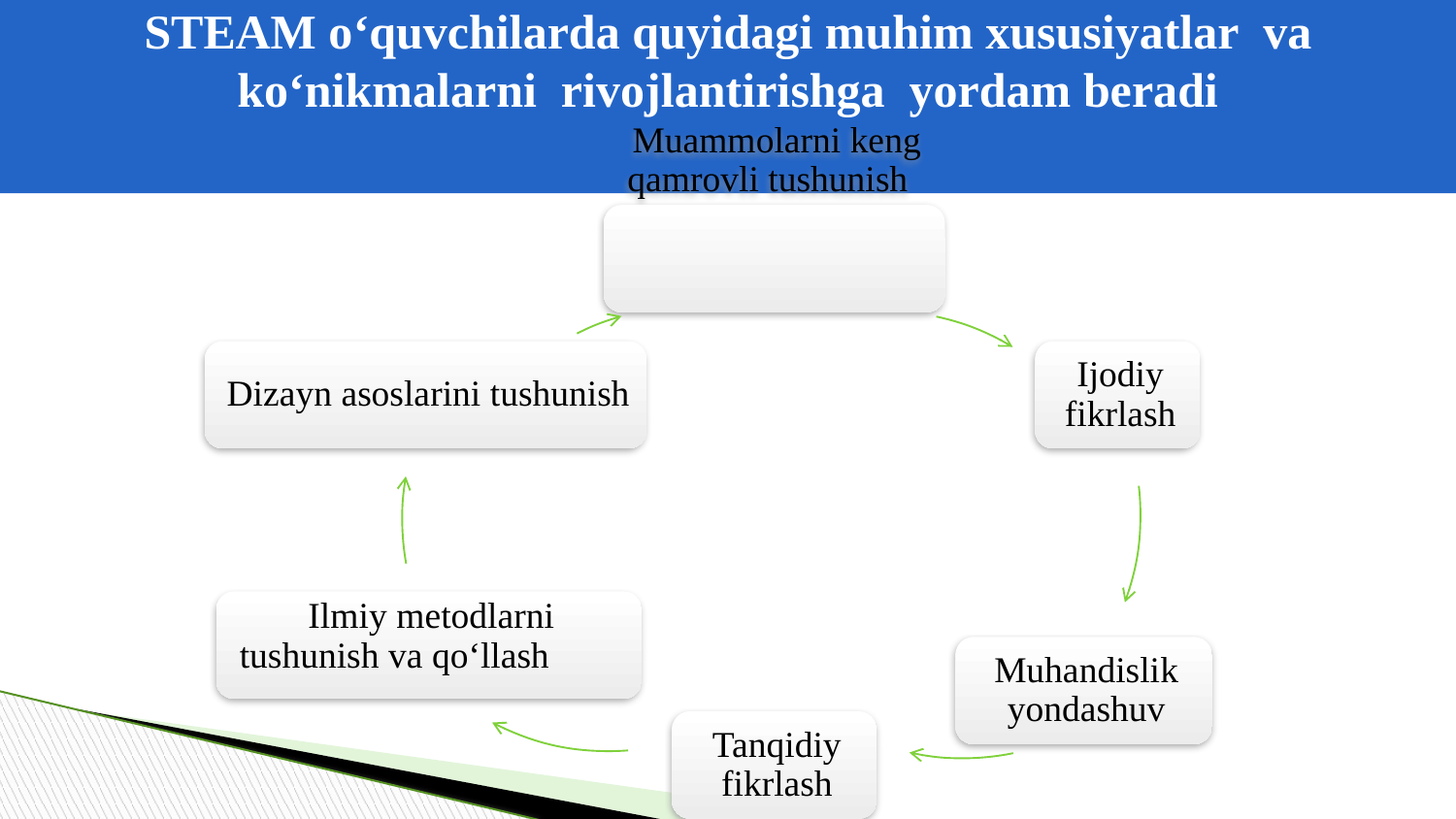

STEAM o‘quvchilarda quyidagi muhim xususiyatlar  va ko‘nikmalarni  rivojlantirishga  yordam beradi
Muammolarni keng qamrovli tushunish
Ijodiy fikrlash
Muhandislik yondashuv
Tanqidiy fikrlash
Ilmiy metodlarni tushunish va qo‘llash
Dizayn asoslarini tushunish